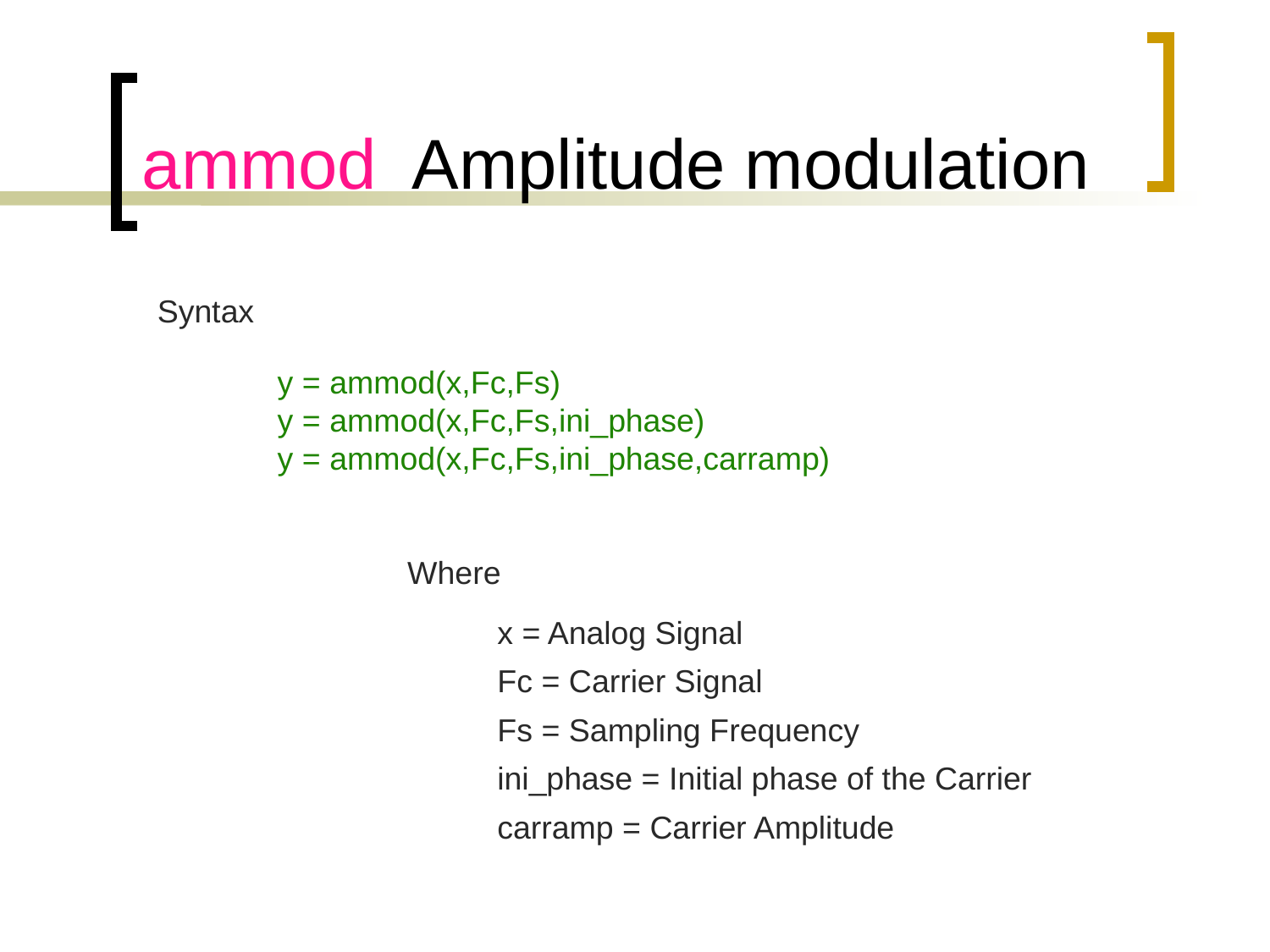

# ammod  Amplitude modulation
Syntax
y = ammod(x,Fc,Fs)
y = ammod(x,Fc,Fs,ini_phase)
y = ammod(x,Fc,Fs,ini_phase,carramp)
Where
x = Analog Signal
Fc = Carrier Signal
Fs = Sampling Frequency
ini_phase = Initial phase of the Carrier
carramp = Carrier Amplitude